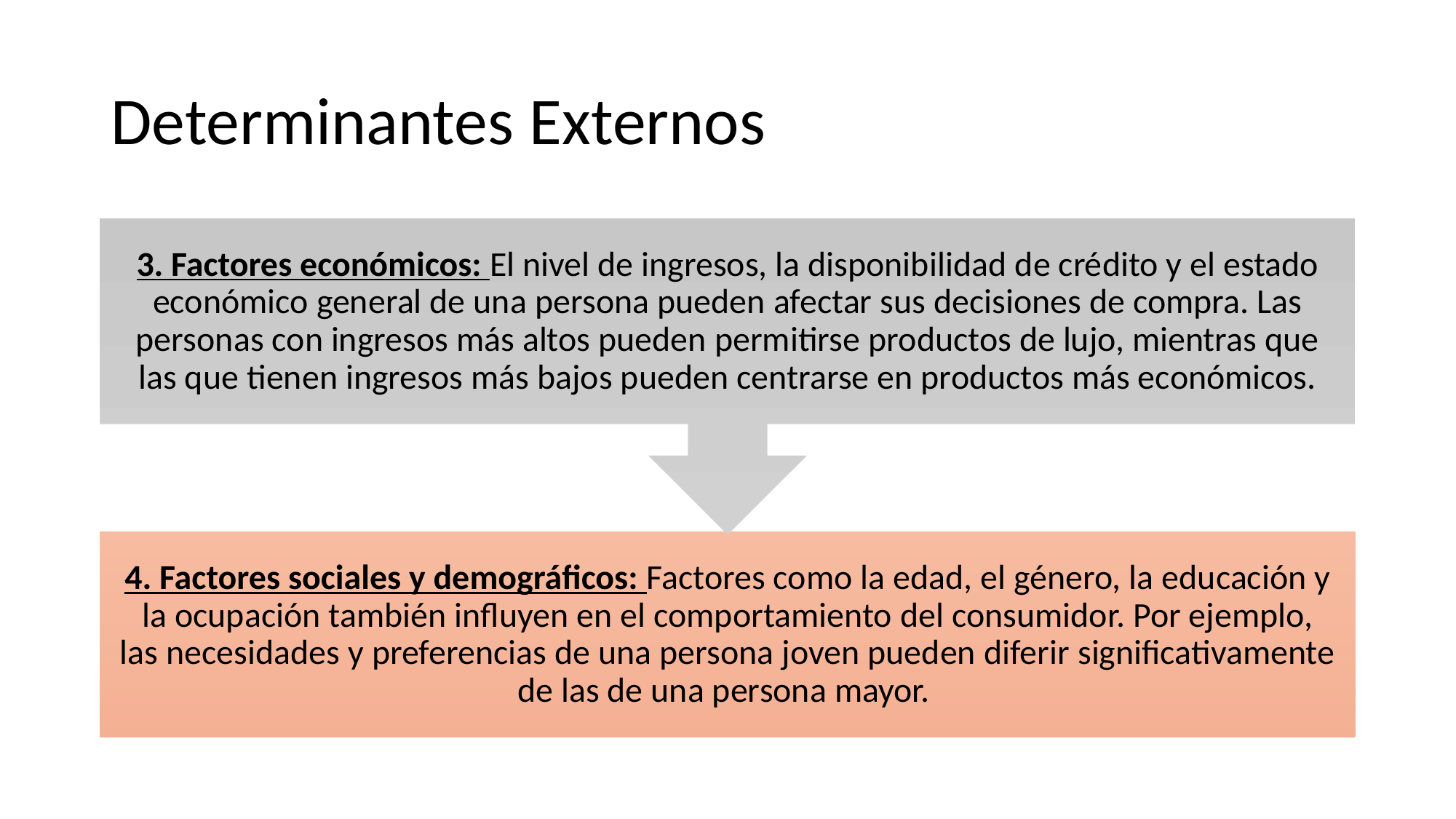

# Determinantes Externos

3. Factores económicos: El nivel de ingresos, la disponibilidad de crédito y el estado económico general de una persona pueden afectar sus decisiones de compra. Las personas con ingresos más altos pueden permitirse productos de lujo, mientras que las que tienen ingresos más bajos pueden centrarse en productos más económicos.

4. Factores sociales y demográficos: Factores como la edad, el género, la educación y la ocupación también influyen en el comportamiento del consumidor. Por ejemplo, las necesidades y preferencias de una persona joven pueden diferir significativamente de las de una persona mayor.